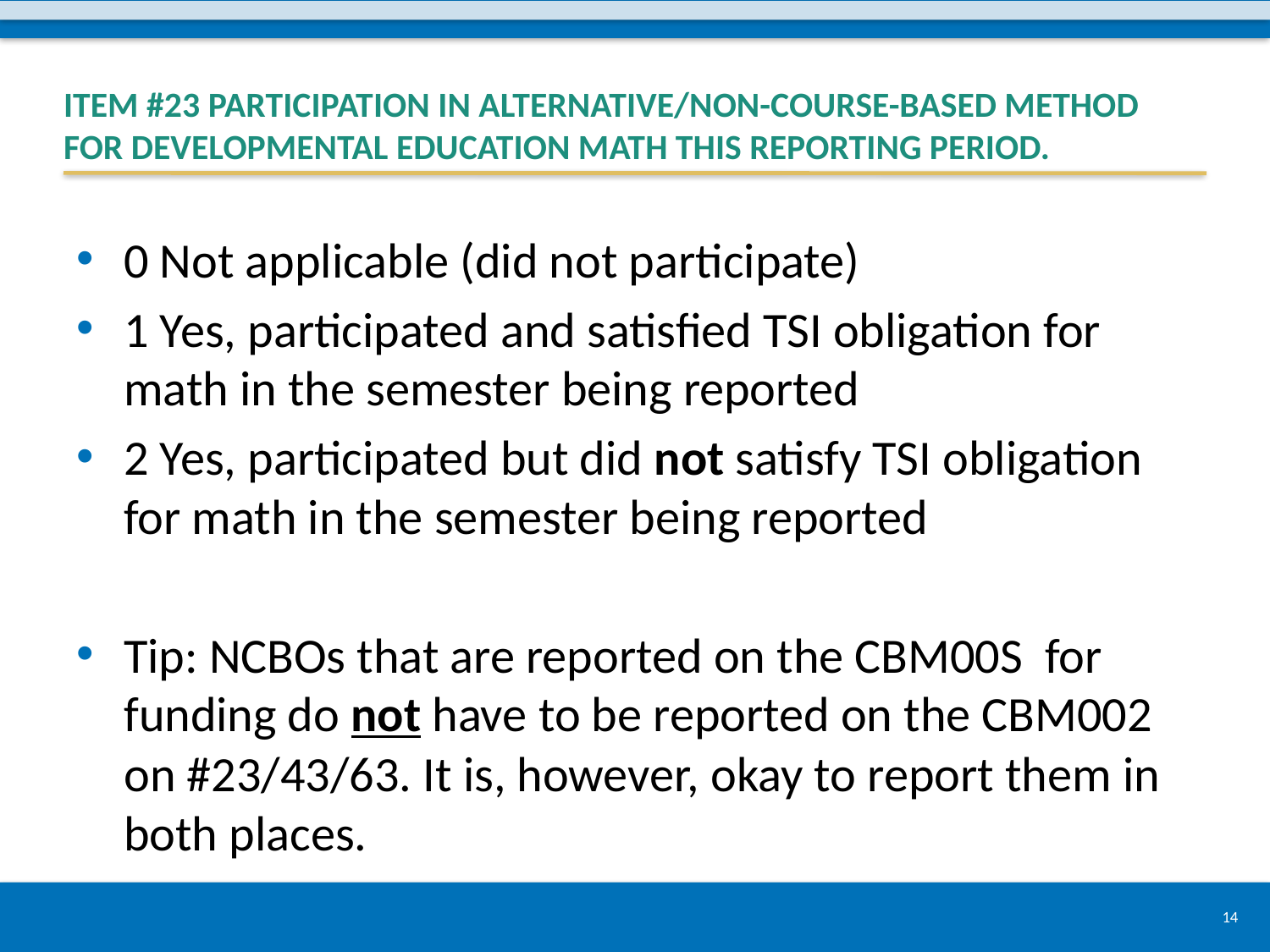

# Item #23 Participation in Alternative/Non-course-based Method for Developmental Education Math this Reporting Period.
0 Not applicable (did not participate)
1 Yes, participated and satisfied TSI obligation for math in the semester being reported
2 Yes, participated but did not satisfy TSI obligation for math in the semester being reported

Tip: NCBOs that are reported on the CBM00S  for funding do not have to be reported on the CBM002 on #23/43/63. It is, however, okay to report them in both places.
14